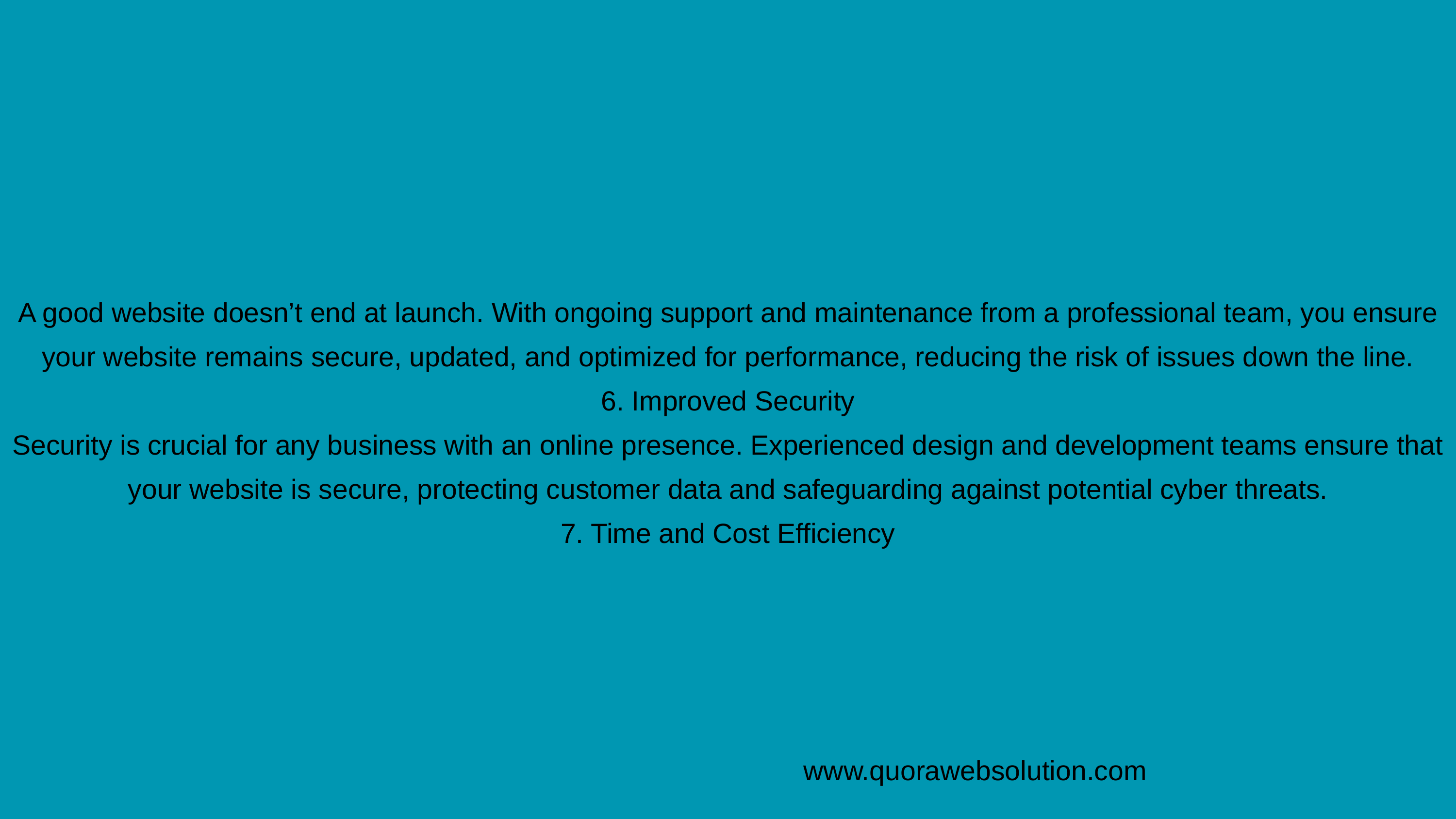

A good website doesn’t end at launch. With ongoing support and maintenance from a professional team, you ensure your website remains secure, updated, and optimized for performance, reducing the risk of issues down the line.
6. Improved Security
Security is crucial for any business with an online presence. Experienced design and development teams ensure that your website is secure, protecting customer data and safeguarding against potential cyber threats.
7. Time and Cost Efficiency
www.quorawebsolution.com